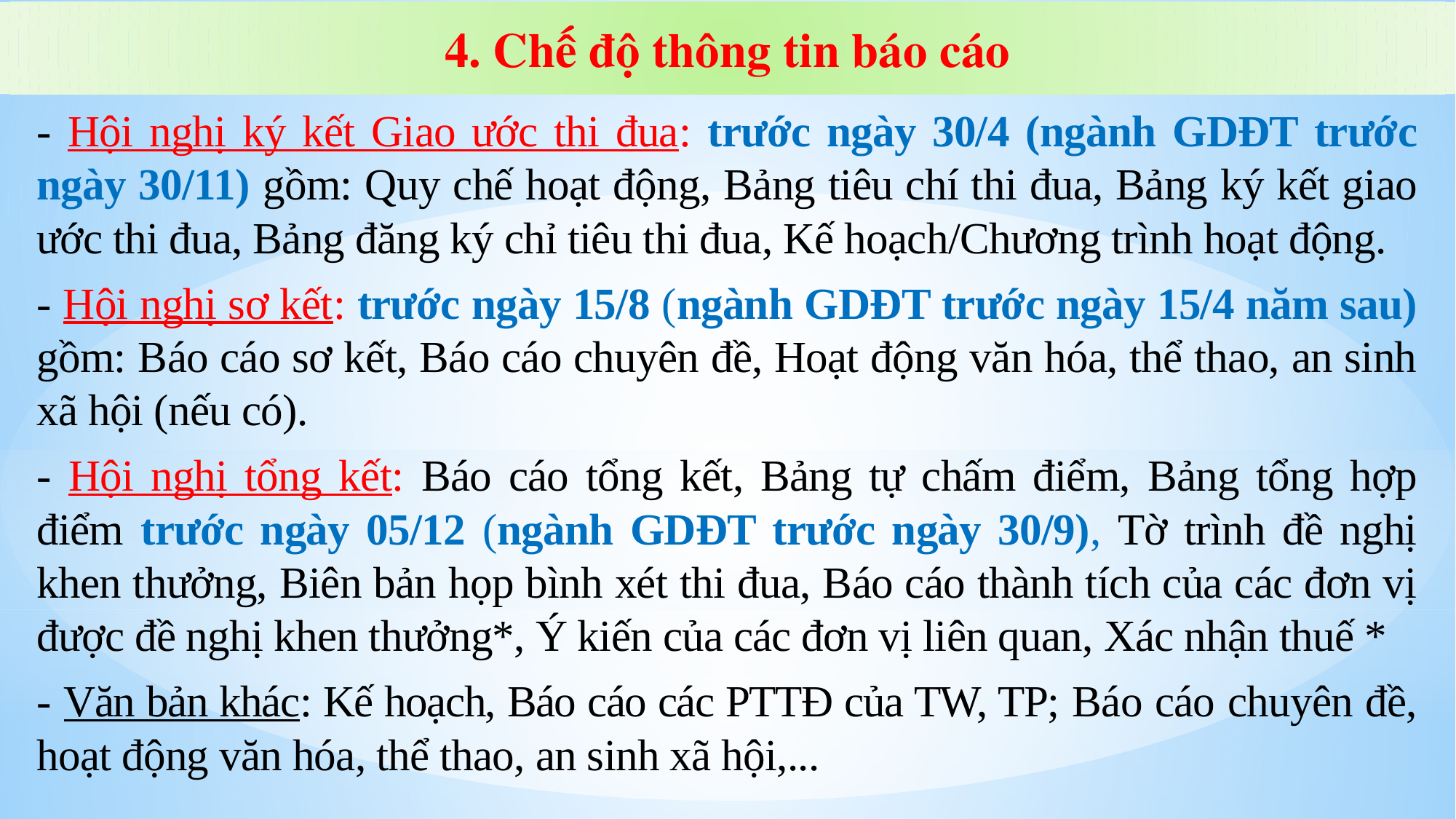

4. Chế độ thông tin báo cáo
- Hội nghị ký kết Giao ước thi đua: trước ngày 30/4 (ngành GDĐT trước ngày 30/11) gồm: Quy chế hoạt động, Bảng tiêu chí thi đua, Bảng ký kết giao ước thi đua, Bảng đăng ký chỉ tiêu thi đua, Kế hoạch/Chương trình hoạt động.
- Hội nghị sơ kết: trước ngày 15/8 (ngành GDĐT trước ngày 15/4 năm sau) gồm: Báo cáo sơ kết, Báo cáo chuyên đề, Hoạt động văn hóa, thể thao, an sinh xã hội (nếu có).
- Hội nghị tổng kết: Báo cáo tổng kết, Bảng tự chấm điểm, Bảng tổng hợp điểm trước ngày 05/12 (ngành GDĐT trước ngày 30/9), Tờ trình đề nghị khen thưởng, Biên bản họp bình xét thi đua, Báo cáo thành tích của các đơn vị được đề nghị khen thưởng*, Ý kiến của các đơn vị liên quan, Xác nhận thuế *
- Văn bản khác: Kế hoạch, Báo cáo các PTTĐ của TW, TP; Báo cáo chuyên đề, hoạt động văn hóa, thể thao, an sinh xã hội,...